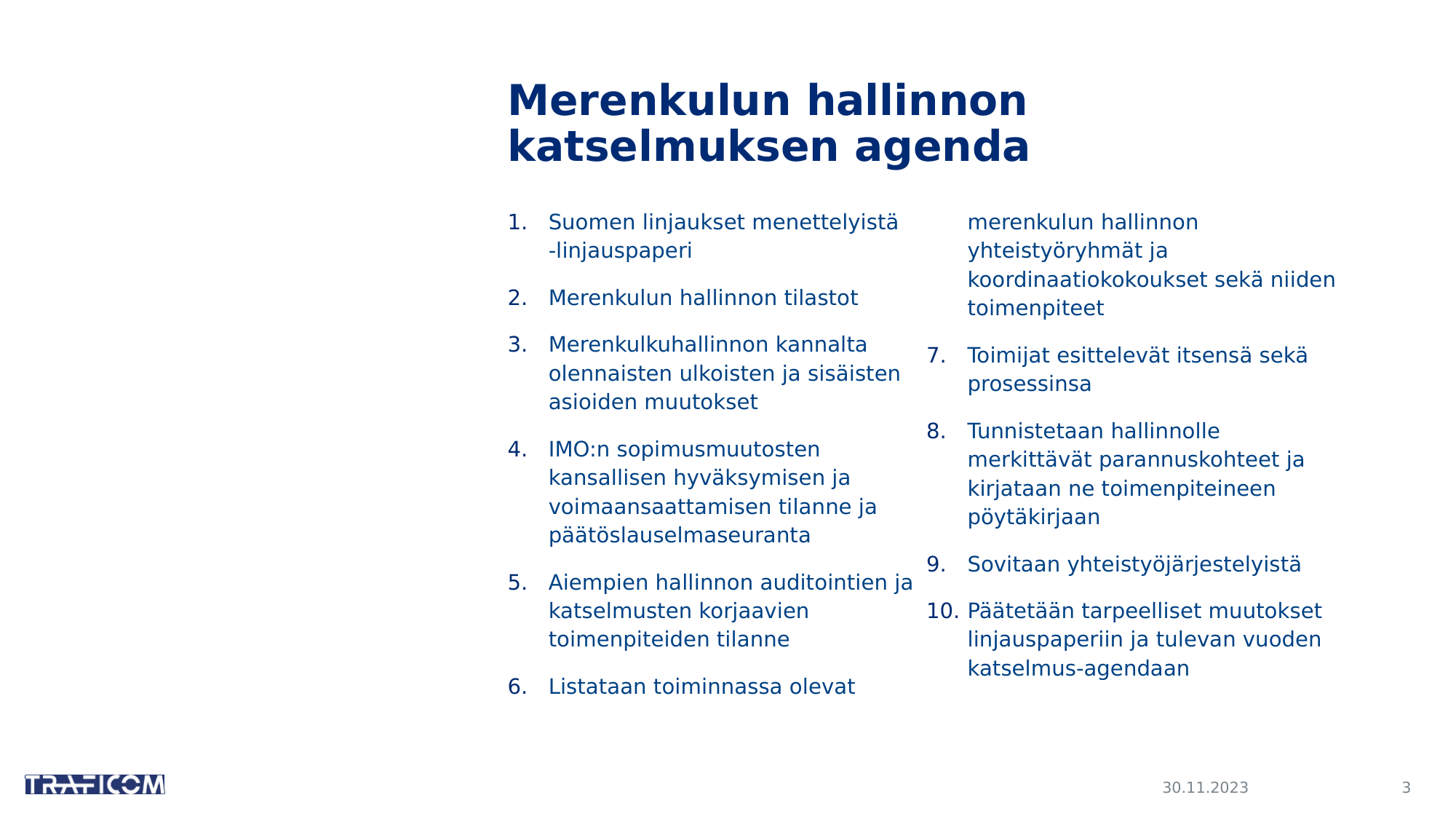

# Merenkulun hallinnon katselmuksen agenda
Suomen linjaukset menettelyistä
-linjauspaperi
Merenkulun hallinnon tilastot
Merenkulkuhallinnon kannalta olennaisten ulkoisten ja sisäisten asioiden muutokset
IMO:n sopimusmuutosten kansallisen hyväksymisen ja voimaansaattamisen tilanne ja päätöslauselmaseuranta
Aiempien hallinnon auditointien ja katselmusten korjaavien toimenpiteiden tilanne
Listataan toiminnassa olevat merenkulun hallinnon yhteistyöryhmät ja koordinaatiokokoukset sekä niiden toimenpiteet
Toimijat esittelevät itsensä sekä prosessinsa
Tunnistetaan hallinnolle merkittävät parannuskohteet ja kirjataan ne toimenpiteineen pöytäkirjaan
Sovitaan yhteistyöjärjestelyistä
Päätetään tarpeelliset muutokset linjauspaperiin ja tulevan vuoden katselmus-agendaan
30.11.2023
3